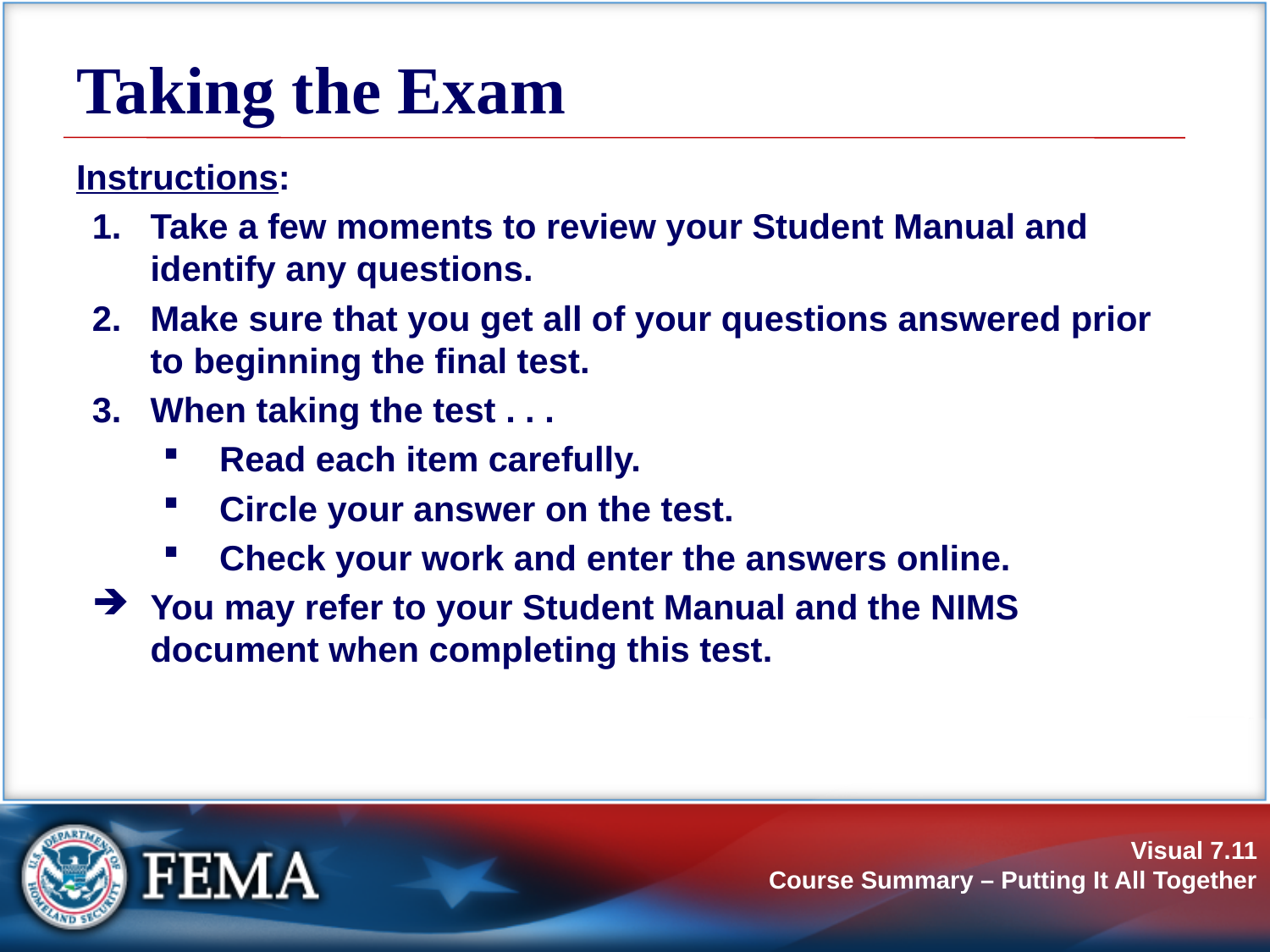

# Taking the Exam
Instructions:
Take a few moments to review your Student Manual and identify any questions.
Make sure that you get all of your questions answered prior to beginning the final test.
When taking the test . . .
Read each item carefully.
Circle your answer on the test.
Check your work and enter the answers online.
You may refer to your Student Manual and the NIMS document when completing this test.